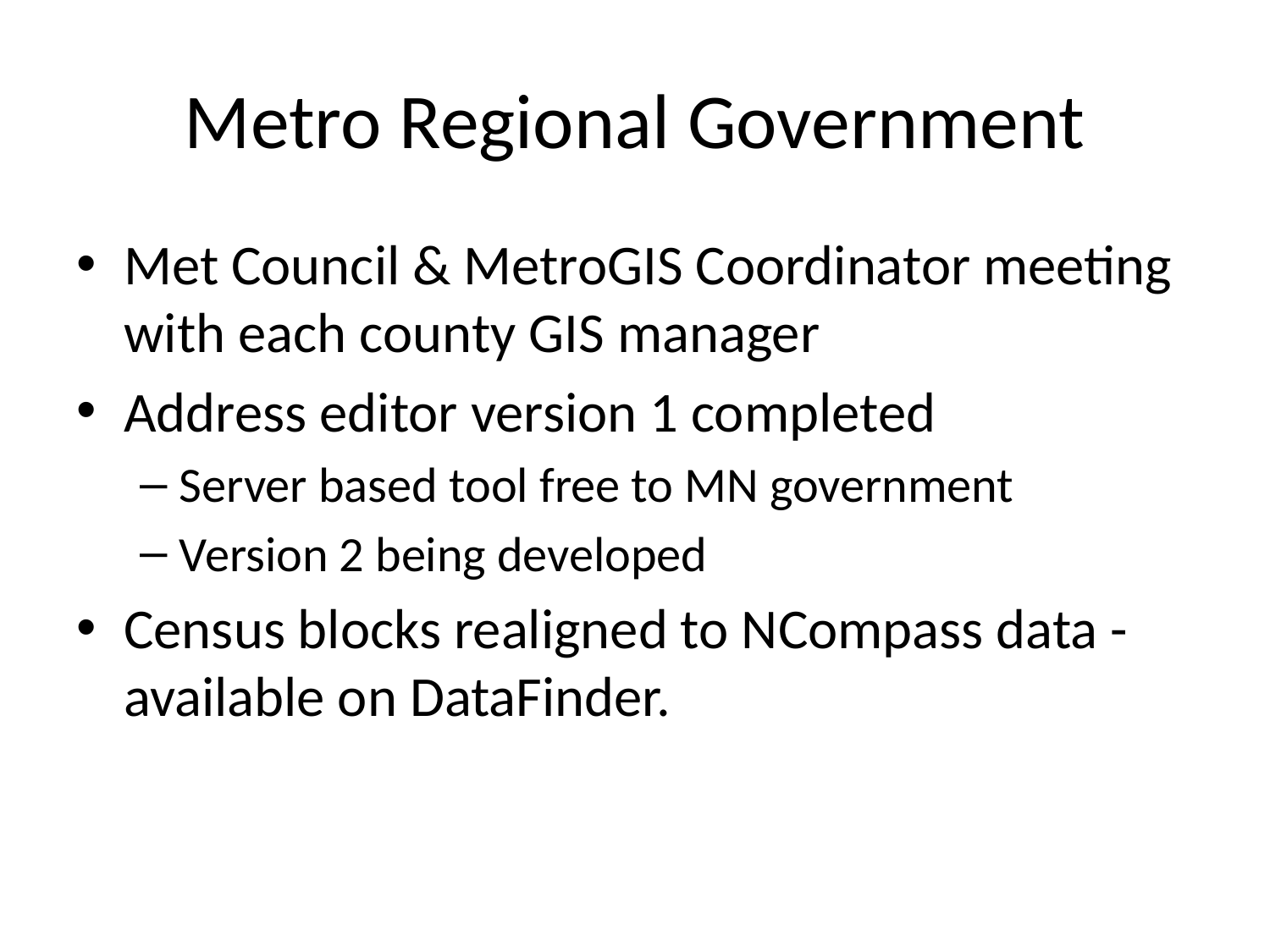

# Metro Regional Government
Met Council & MetroGIS Coordinator meeting with each county GIS manager
Address editor version 1 completed
Server based tool free to MN government
Version 2 being developed
Census blocks realigned to NCompass data - available on DataFinder.